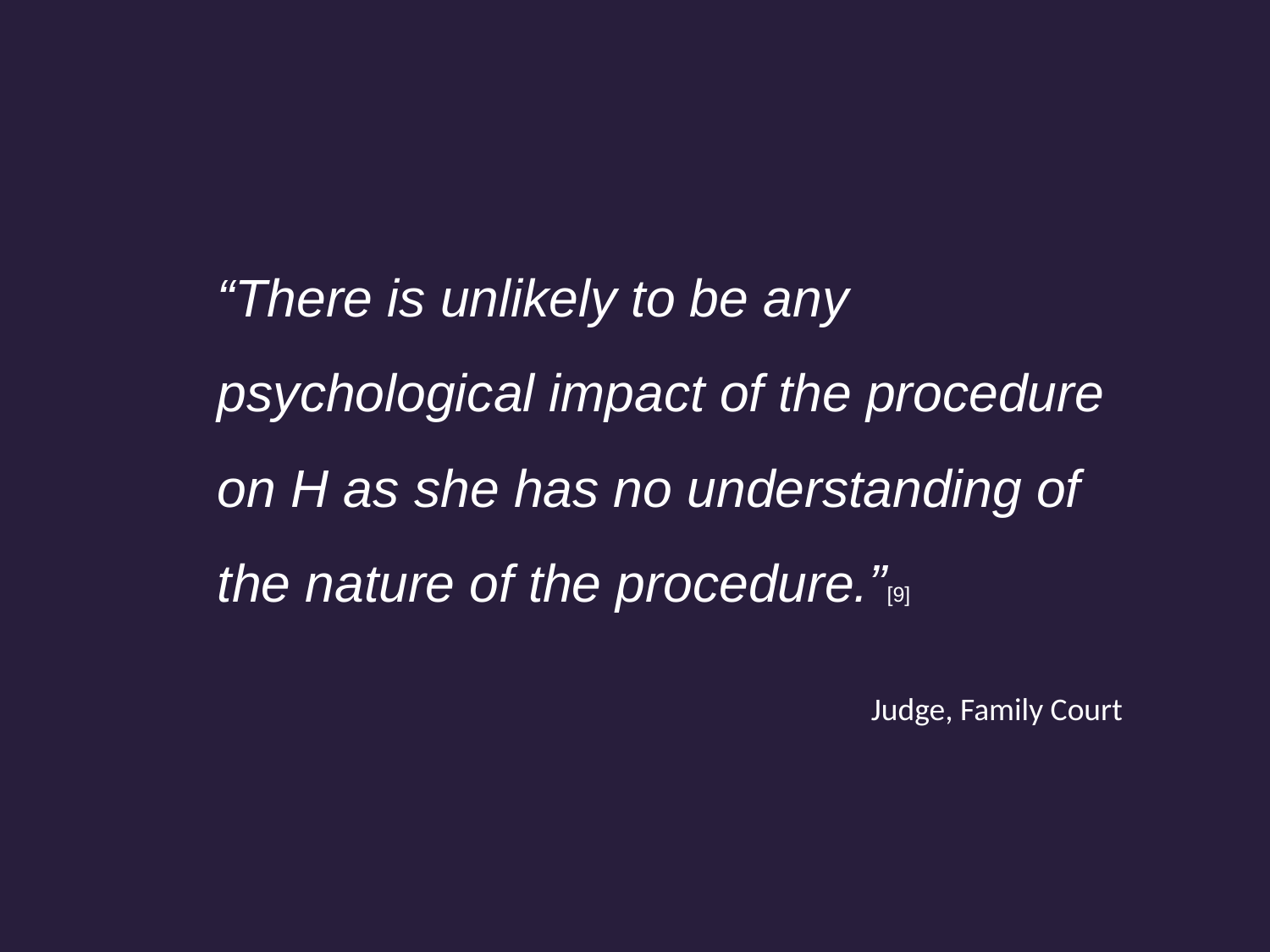

“There is unlikely to be any psychological impact of the procedure on H as she has no understanding of the nature of the procedure.”[9]

Judge, Family Court